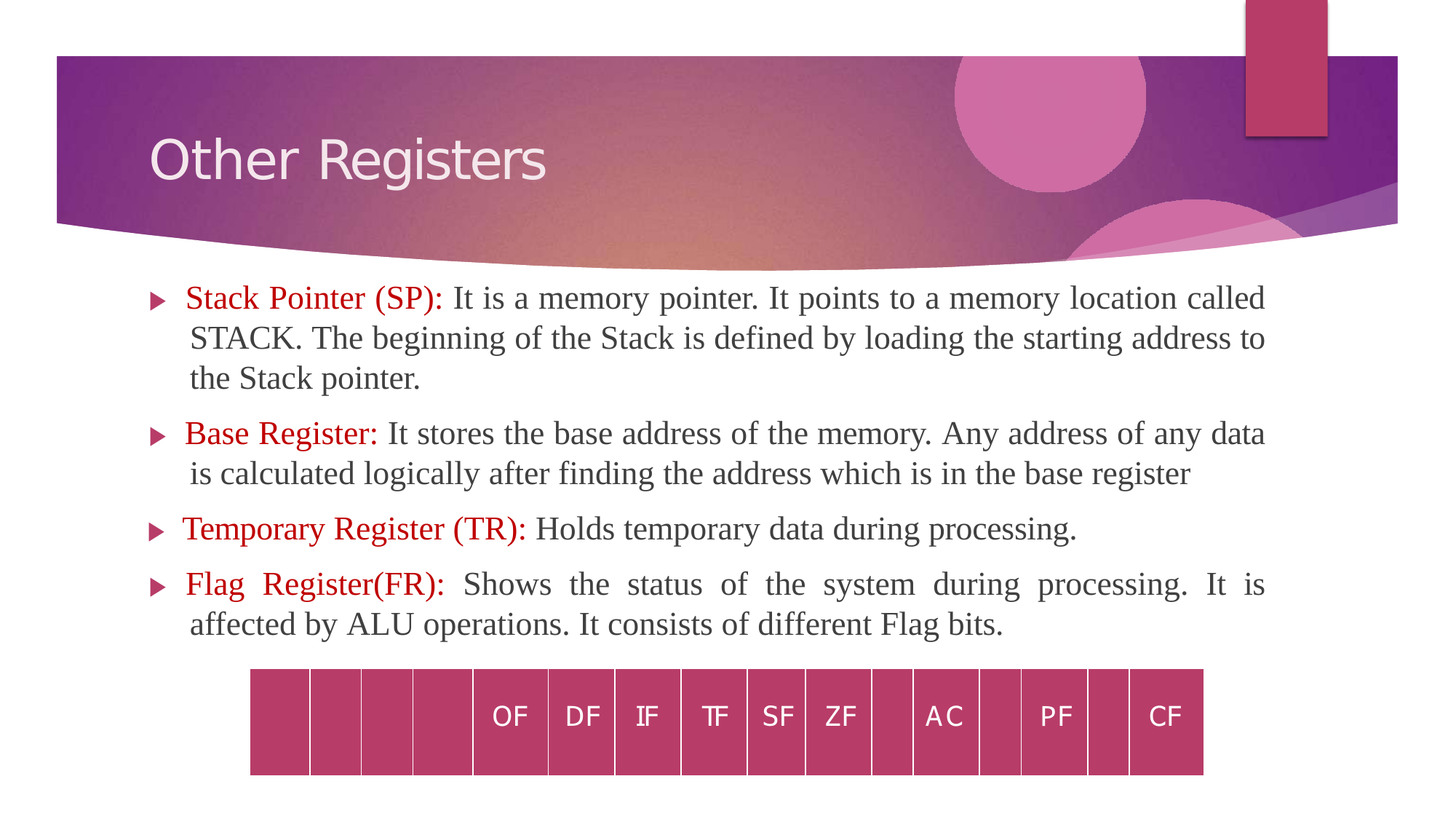

# Other Registers
▶  Stack Pointer (SP): It is a memory pointer. It points to a memory location called STACK. The beginning of the Stack is defined by loading the starting address to the Stack pointer.
▶  Base Register: It stores the base address of the memory. Any address of any data is calculated logically after finding the address which is in the base register
▶ Temporary Register (TR): Holds temporary data during processing.
▶  Flag Register(FR): Shows the status of the system during processing. It is affected by ALU operations. It consists of different Flag bits.
|  |  |  |  | OF | DF | IF | TF | SF | ZF |  | AC |  | PF |  | CF |
| --- | --- | --- | --- | --- | --- | --- | --- | --- | --- | --- | --- | --- | --- | --- | --- |